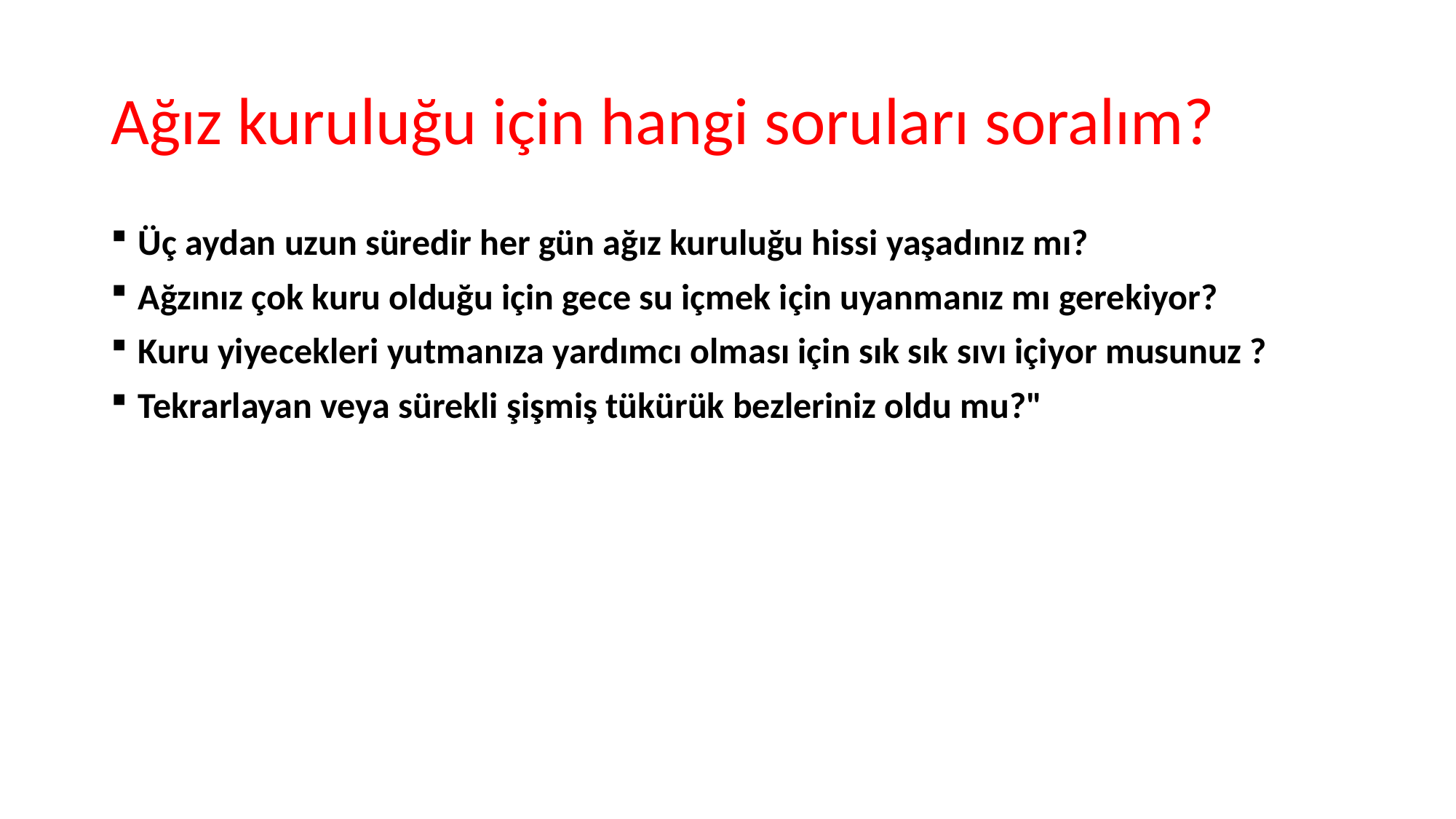

# Ağız kuruluğu için hangi soruları soralım?
Üç aydan uzun süredir her gün ağız kuruluğu hissi yaşadınız mı?
Ağzınız çok kuru olduğu için gece su içmek için uyanmanız mı gerekiyor?
Kuru yiyecekleri yutmanıza yardımcı olması için sık sık sıvı içiyor musunuz ?
Tekrarlayan veya sürekli şişmiş tükürük bezleriniz oldu mu?"